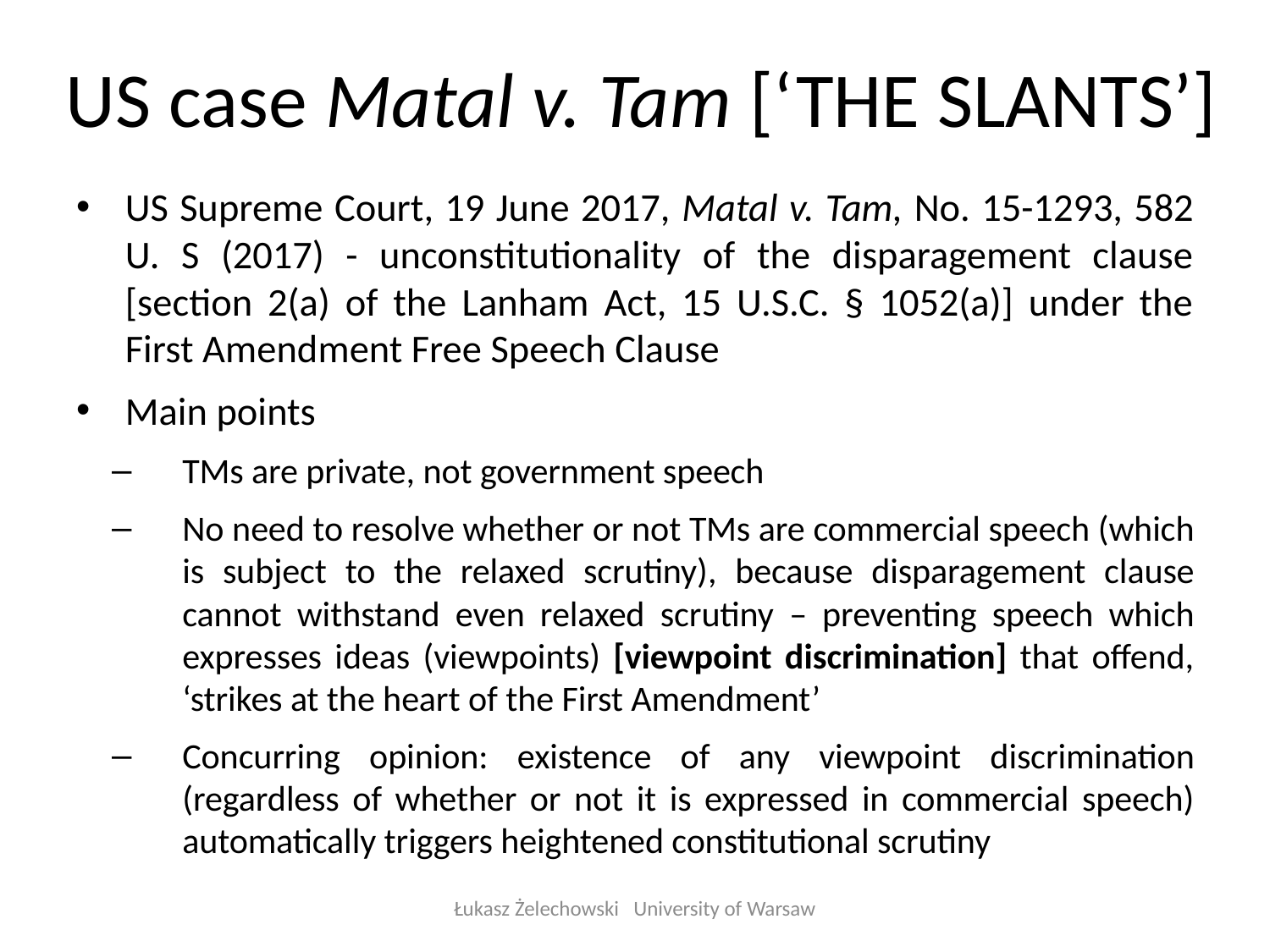

# US case Matal v. Tam [‘THE SLANTS’]
US Supreme Court, 19 June 2017, Matal v. Tam, No. 15-1293, 582 U. S (2017) - unconstitutionality of the disparagement clause [section 2(a) of the Lanham Act, 15 U.S.C. § 1052(a)] under the First Amendment Free Speech Clause
Main points
TMs are private, not government speech
No need to resolve whether or not TMs are commercial speech (which is subject to the relaxed scrutiny), because disparagement clause cannot withstand even relaxed scrutiny – preventing speech which expresses ideas (viewpoints) [viewpoint discrimination] that offend, ‘strikes at the heart of the First Amendment’
Concurring opinion: existence of any viewpoint discrimination (regardless of whether or not it is expressed in commercial speech) automatically triggers heightened constitutional scrutiny
Łukasz Żelechowski   University of Warsaw